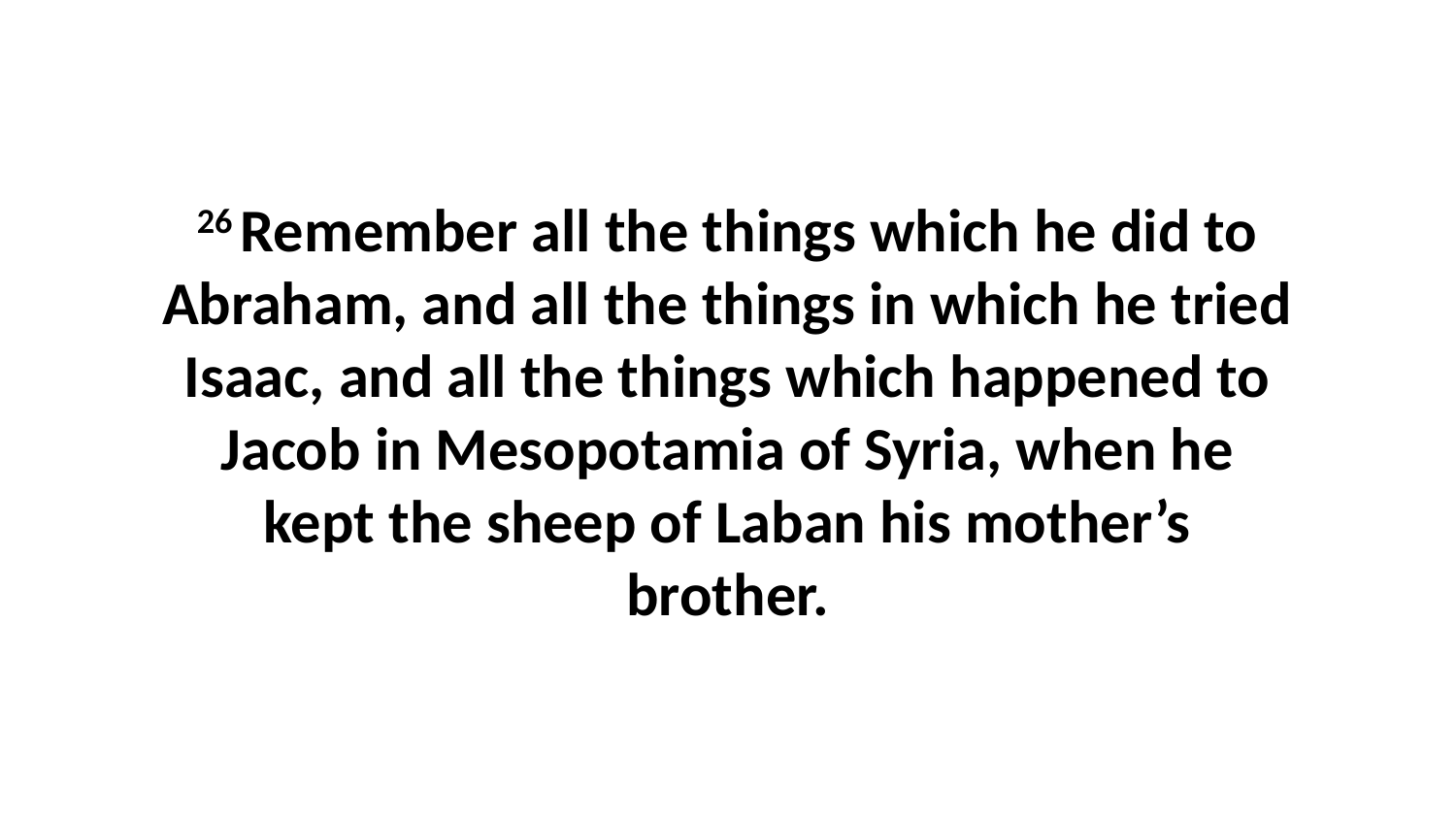

26 Remember all the things which he did to Abraham, and all the things in which he tried Isaac, and all the things which happened to Jacob in Mesopotamia of Syria, when he kept the sheep of Laban his mother’s brother.